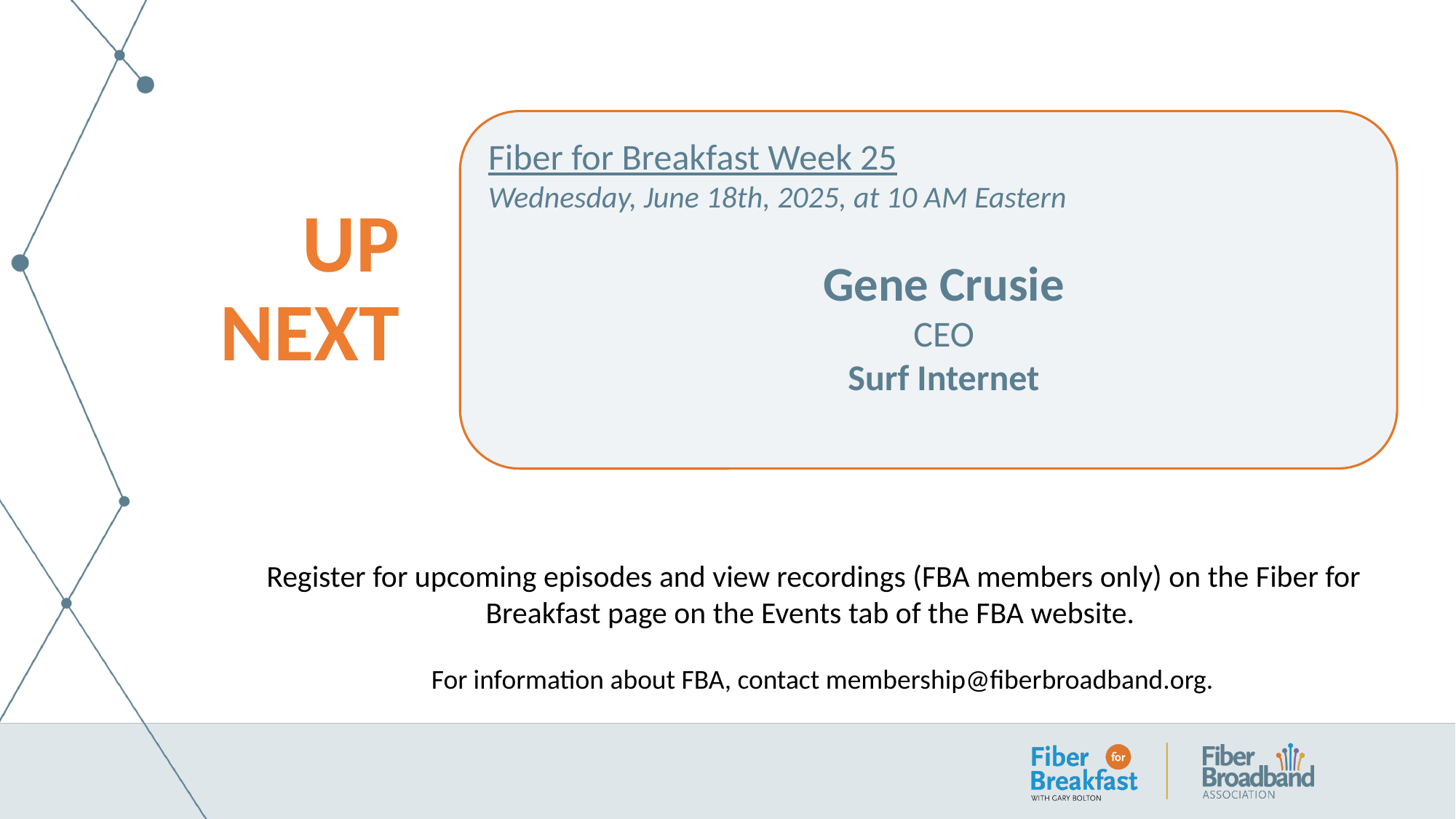

Fiber for Breakfast Week 25
Wednesday, June 18th, 2025, at 10 AM Eastern

# UP NEXT
Gene Crusie
CEO
Surf Internet
Register for upcoming episodes and view recordings (FBA members only) on the Fiber for Breakfast page on the Events tab of the FBA website.
For information about FBA, contact membership@fiberbroadband.org.